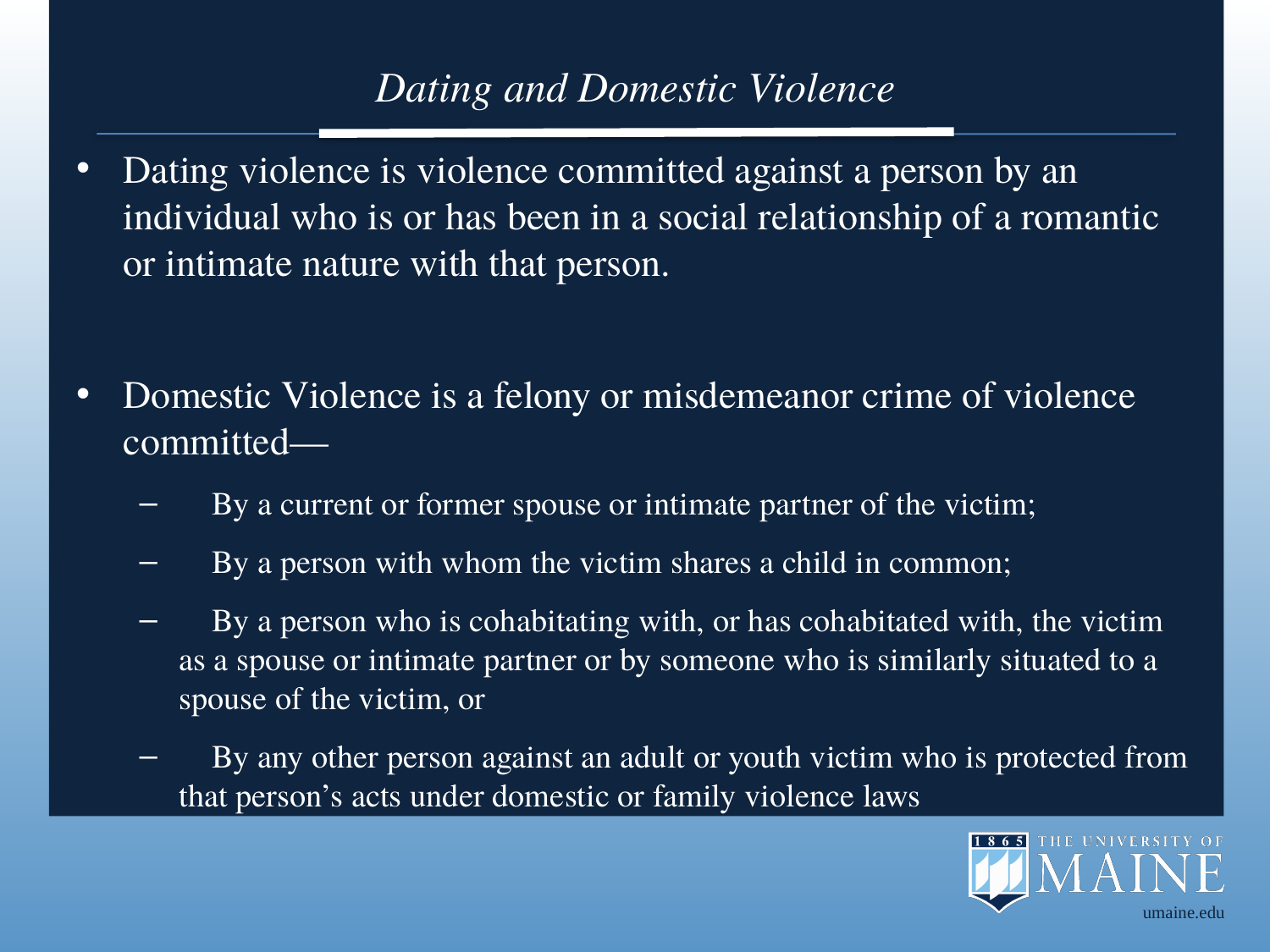

# Dating and Domestic Violence
Dating violence is violence committed against a person by an individual who is or has been in a social relationship of a romantic or intimate nature with that person.

Domestic Violence is a felony or misdemeanor crime of violence committed—
    By a current or former spouse or intimate partner of the victim;
    By a person with whom the victim shares a child in common;
    By a person who is cohabitating with, or has cohabitated with, the victim as a spouse or intimate partner or by someone who is similarly situated to a spouse of the victim, or
    By any other person against an adult or youth victim who is protected from that person’s acts under domestic or family violence laws